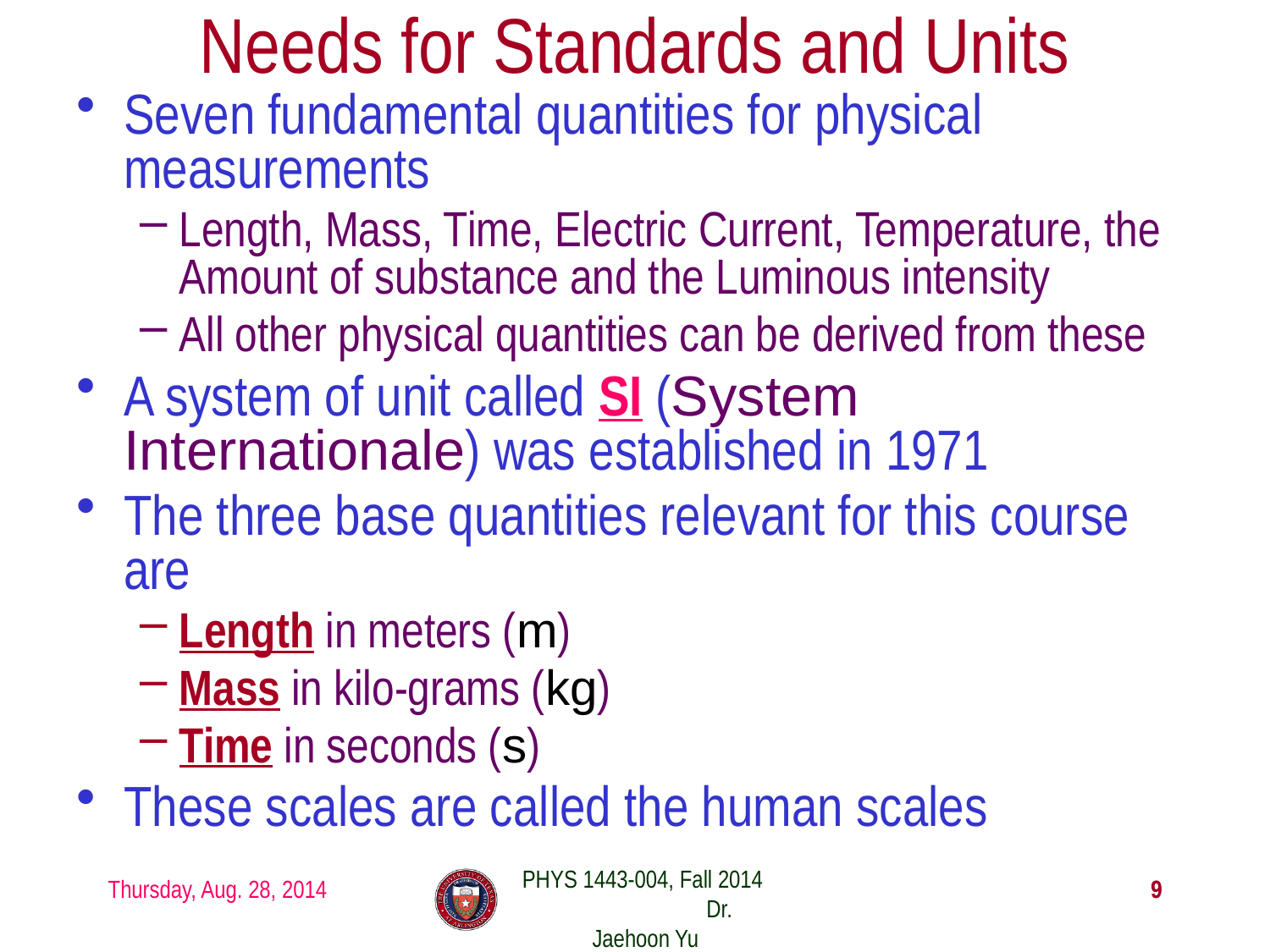

# Needs for Standards and Units
Seven fundamental quantities for physical measurements
Length, Mass, Time, Electric Current, Temperature, the Amount of substance and the Luminous intensity
All other physical quantities can be derived from these
A system of unit called SI (System Internationale) was established in 1971
The three base quantities relevant for this course are
Length in meters (m)
Mass in kilo-grams (kg)
Time in seconds (s)
These scales are called the human scales

PHYS 1443-004, Fall 2014                            Dr. Jaehoon Yu
Thursday, Aug. 28, 2014
9
9